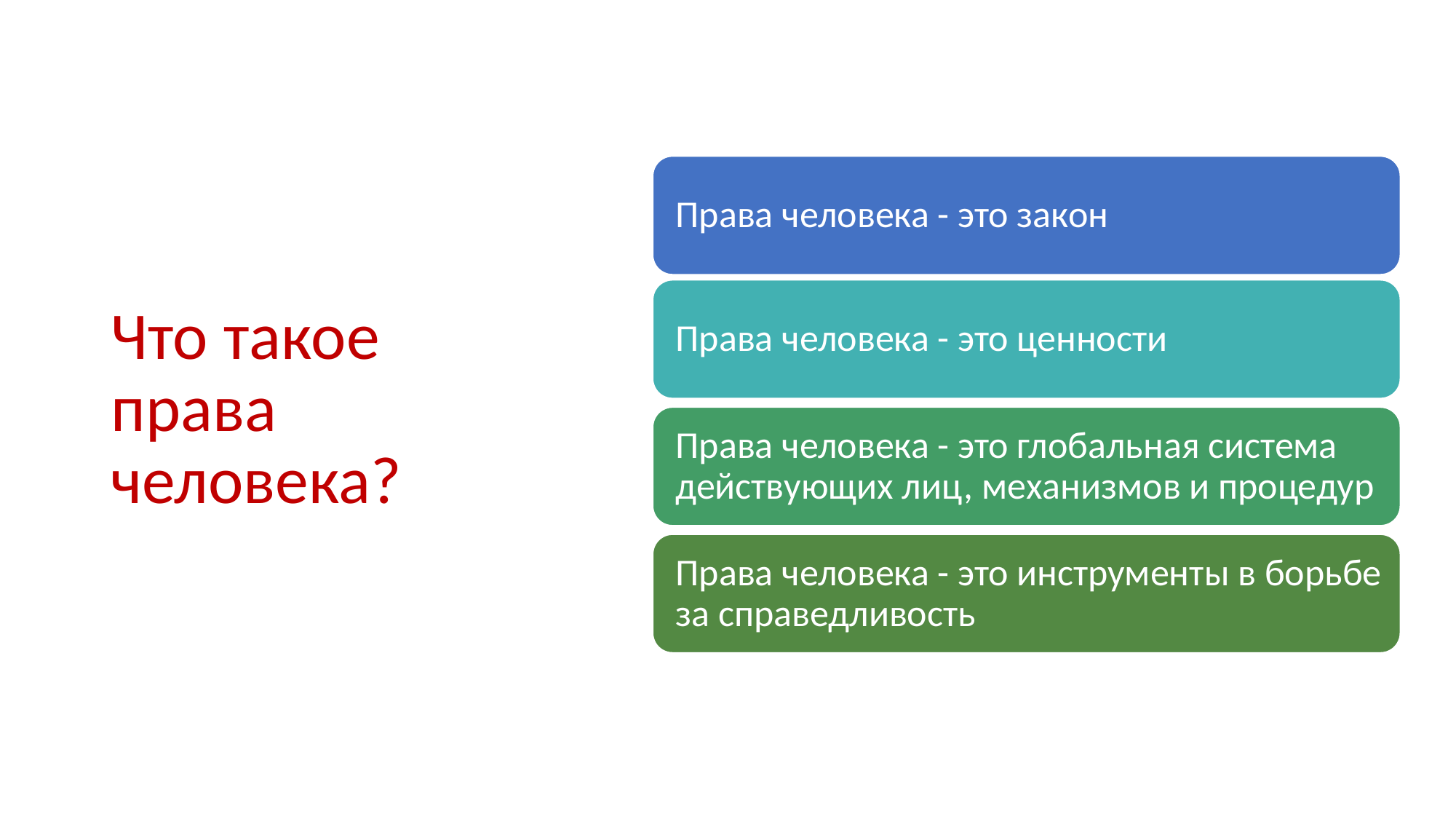

# Что такое права человека?
Права человека - это закон
Права человека - это ценности
Права человека - это глобальная система действующих лиц, механизмов и процедур
Права человека - это инструменты в борьбе за справедливость
Что такое права человека?
Что такое права человека?